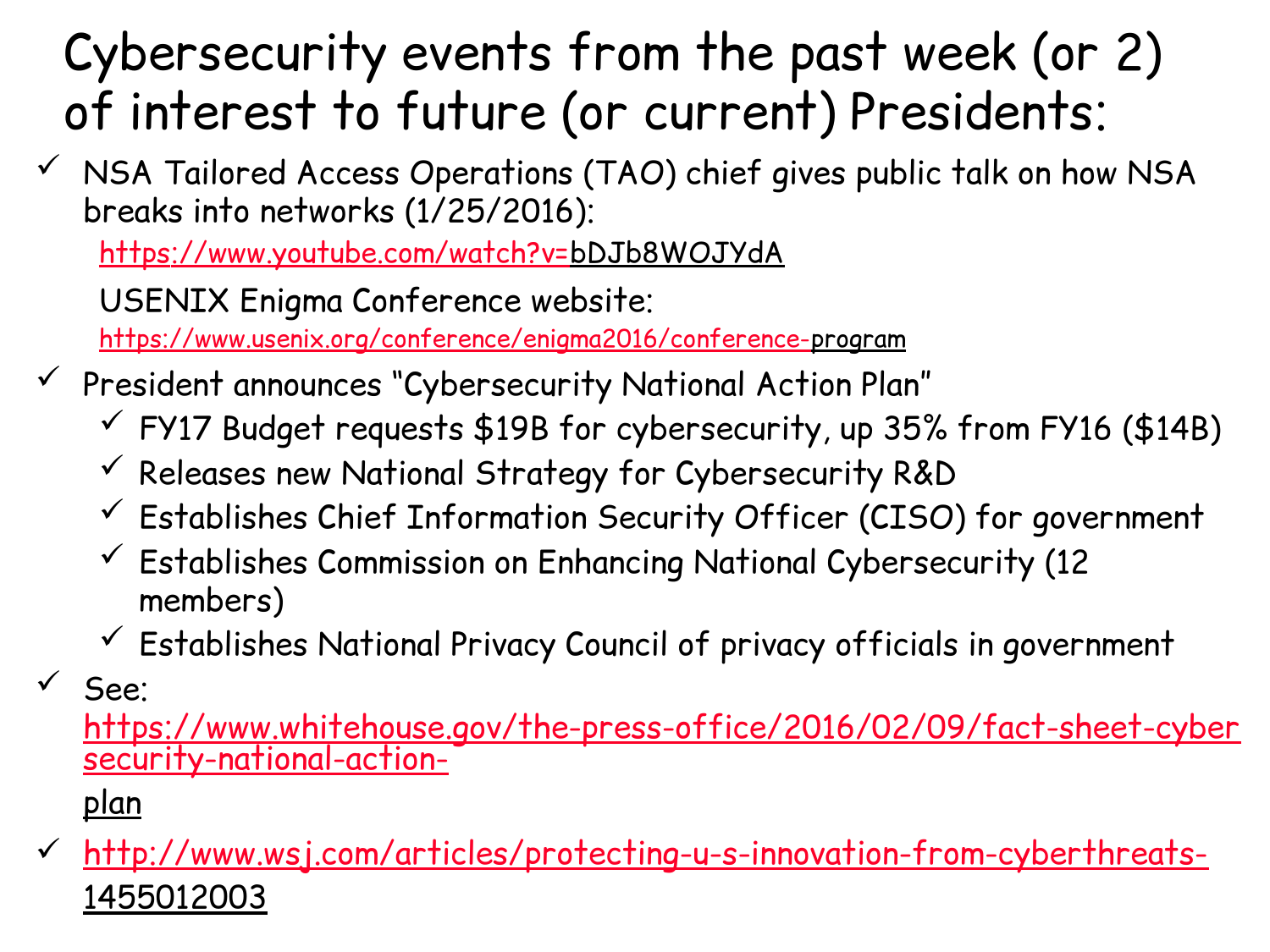

# Cybersecurity events from the past week (or 2) of interest to future (or current) Presidents:
NSA Tailored Access Operations (TAO) chief gives public talk on how NSA breaks into networks (1/25/2016):
https://www.youtube.com/watch?v=bDJb8WOJYdA
USENIX Enigma Conference website:
https://www.usenix.org/conference/enigma2016/conference-program
President announces “Cybersecurity National Action Plan”
FY17 Budget requests $19B for cybersecurity, up 35% from FY16 ($14B)
Releases new National Strategy for Cybersecurity R&D
Establishes Chief Information Security Officer (CISO) for government
Establishes Commission on Enhancing National Cybersecurity (12 members)
Establishes National Privacy Council of privacy officials in government
See: https://www.whitehouse.gov/the-press-office/2016/02/09/fact-sheet-cybersecurity-national-action-plan
http://www.wsj.com/articles/protecting-u-s-innovation-from-cyberthreats-1455012003